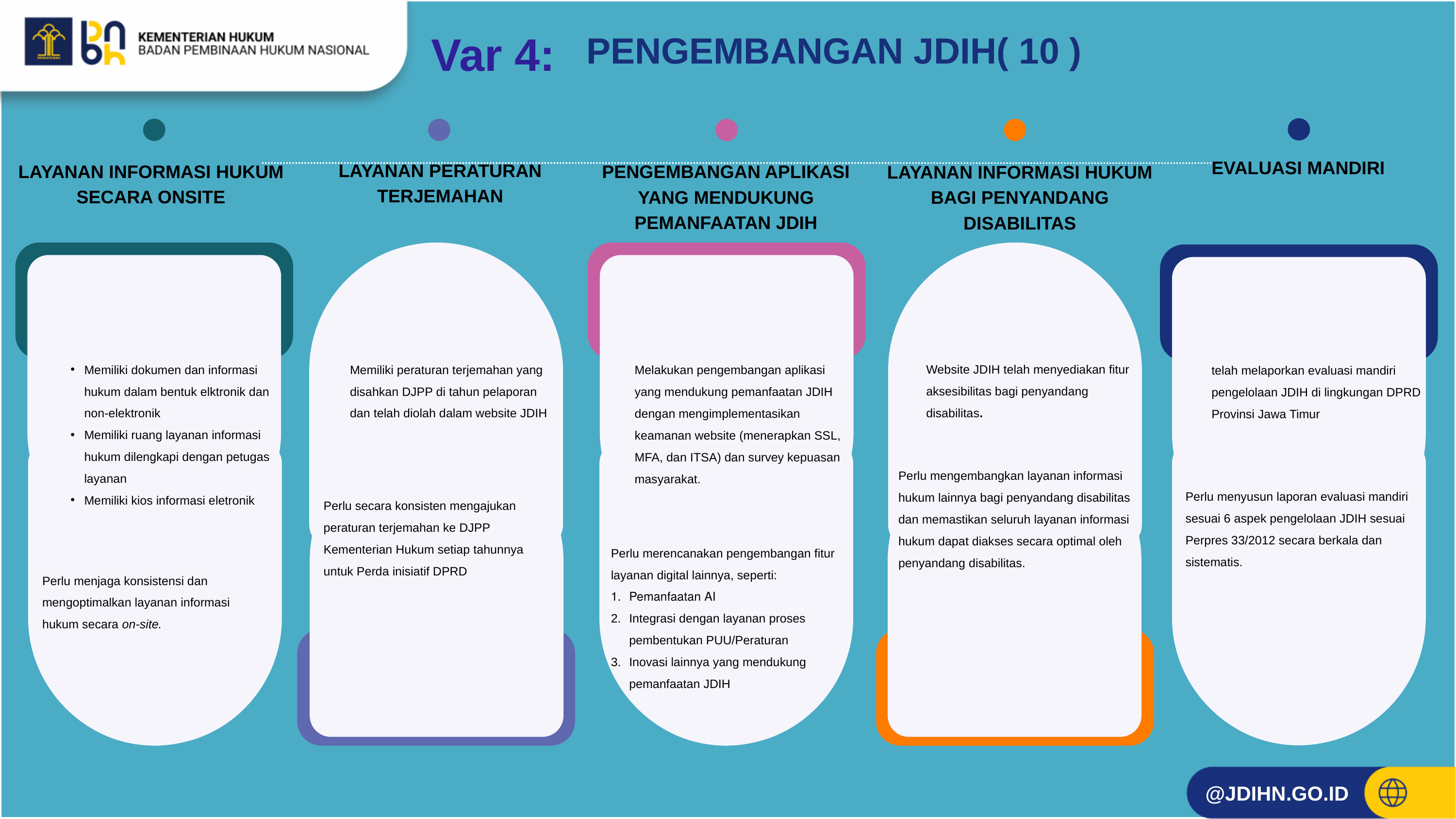

Var 4:
PENGEMBANGAN JDIH( 10 )

EVALUASI MANDIRI

Memiliki dokumen dan informasi hukum dalam bentuk elktronik dan non-elektronik
Memiliki ruang layanan informasi hukum dilengkapi dengan petugas layanan
Memiliki kios informasi eletronik
LAYANAN INFORMASI HUKUM SECARA ONSITE

PENGEMBANGAN APLIKASI YANG MENDUKUNG PEMANFAATAN JDIH

LAYANAN PERATURAN TERJEMAHAN
LAYANAN INFORMASI HUKUM BAGI PENYANDANG DISABILITAS

Website JDIH telah menyediakan fitur aksesibilitas bagi penyandang disabilitas.
Memiliki peraturan terjemahan yang disahkan DJPP di tahun pelaporan dan telah diolah dalam website JDIH
Melakukan pengembangan aplikasi yang mendukung pemanfaatan JDIH dengan mengimplementasikan keamanan website (menerapkan SSL, MFA, dan ITSA) dan survey kepuasan masyarakat.
telah melaporkan evaluasi mandiri pengelolaan JDIH di lingkungan DPRD Provinsi Jawa Timur

Perlu mengembangkan layanan informasi hukum lainnya bagi penyandang disabilitas dan memastikan seluruh layanan informasi hukum dapat diakses secara optimal oleh penyandang disabilitas.

Perlu menyusun laporan evaluasi mandiri sesuai 6 aspek pengelolaan JDIH sesuai Perpres 33/2012 secara berkala dan sistematis.
Perlu secara konsisten mengajukan peraturan terjemahan ke DJPP Kementerian Hukum setiap tahunnya untuk Perda inisiatif DPRD

Perlu merencanakan pengembangan fitur layanan digital lainnya, seperti:
Pemanfaatan AI
Integrasi dengan layanan proses pembentukan PUU/Peraturan
Inovasi lainnya yang mendukung pemanfaatan JDIH

Perlu menjaga konsistensi dan mengoptimalkan layanan informasi hukum secara on-site.

@JDIHN.GO.ID